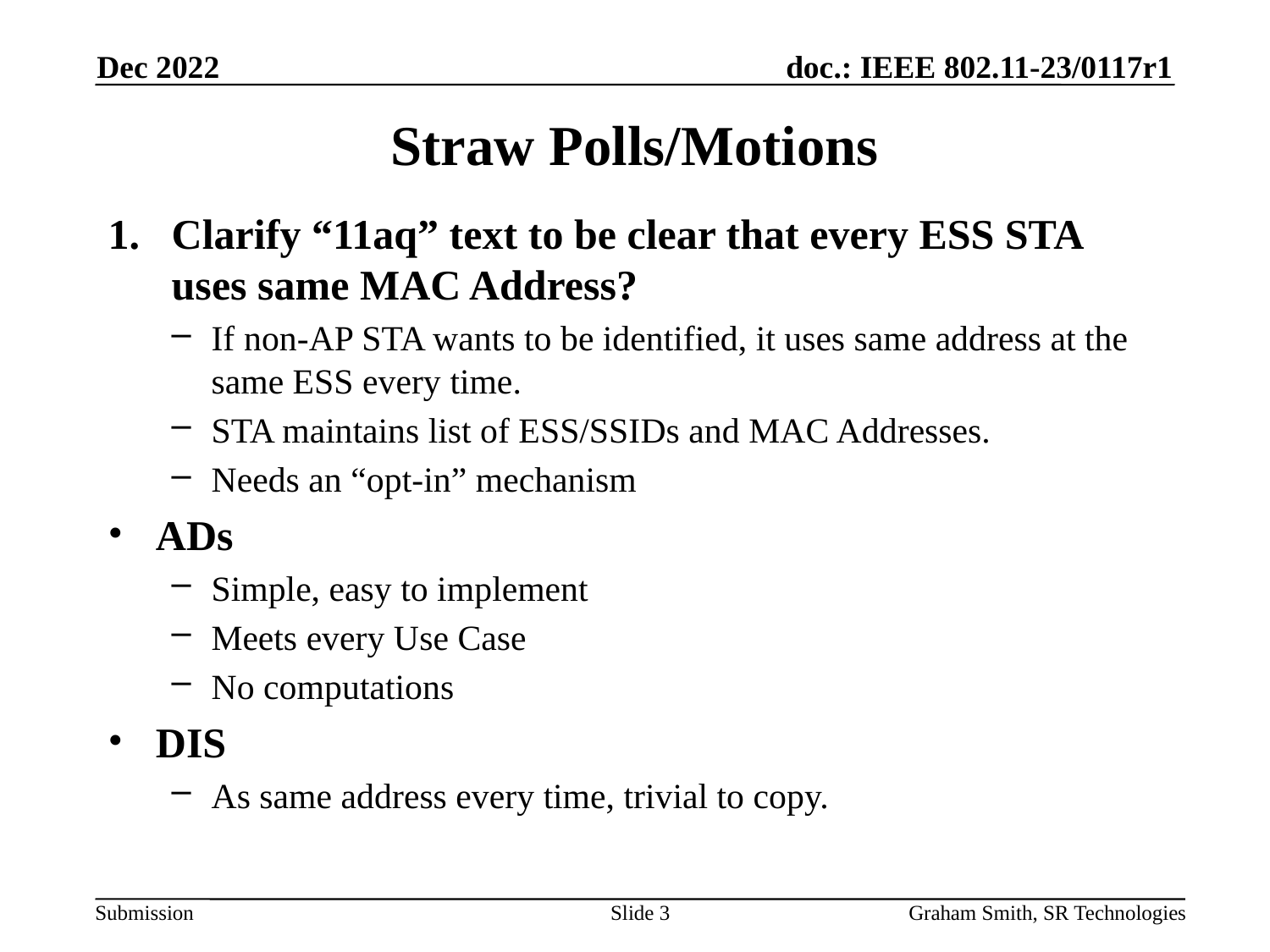

Dec 2022
# Straw Polls/Motions
Clarify “11aq” text to be clear that every ESS STA uses same MAC Address?
If non-AP STA wants to be identified, it uses same address at the same ESS every time.
STA maintains list of ESS/SSIDs and MAC Addresses.
Needs an “opt-in” mechanism
ADs
Simple, easy to implement
Meets every Use Case
No computations
DIS
As same address every time, trivial to copy.

Slide 3
Graham Smith, SR Technologies